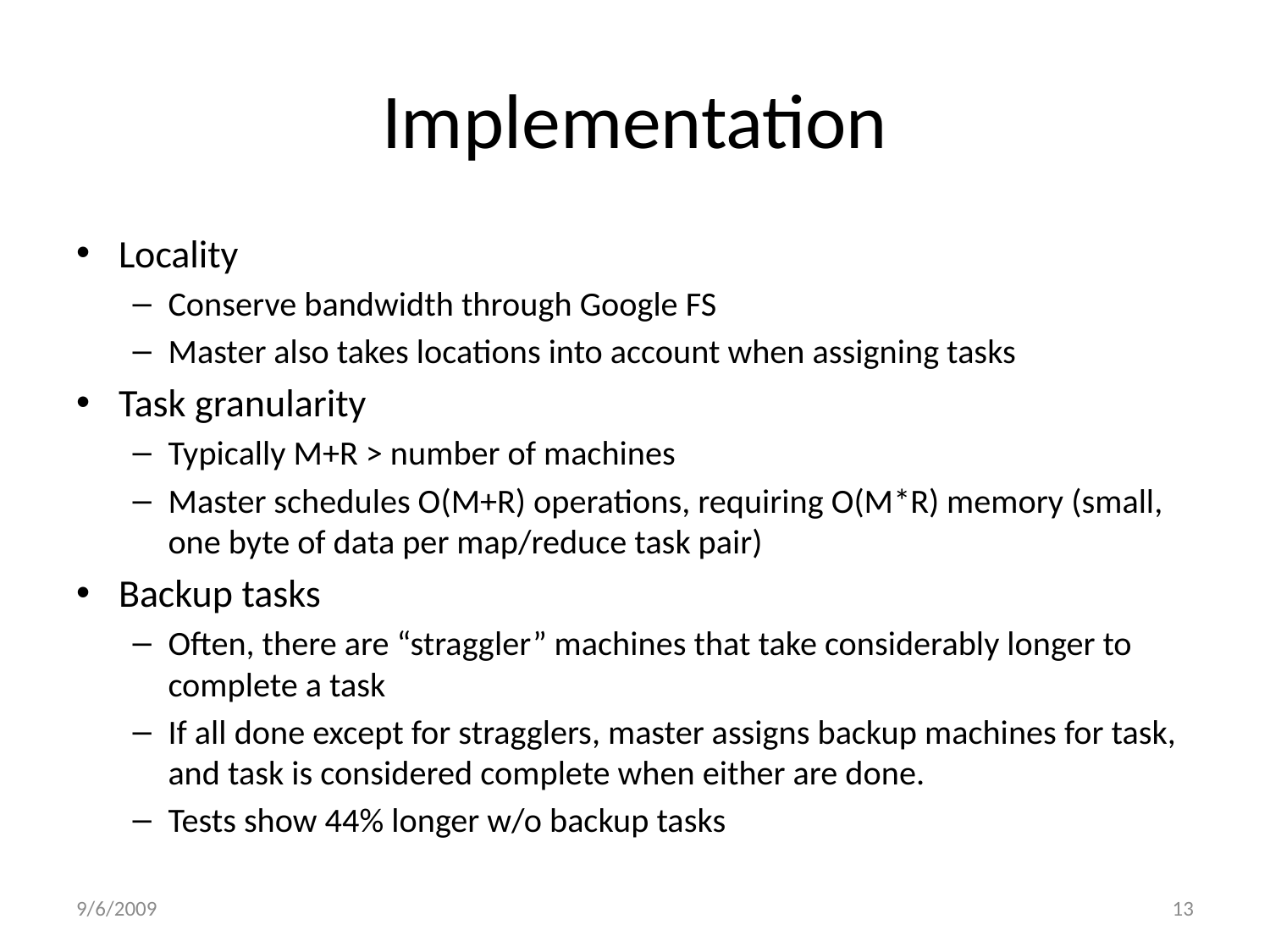

# Implementation
Locality
Conserve bandwidth through Google FS
Master also takes locations into account when assigning tasks
Task granularity
Typically M+R > number of machines
Master schedules O(M+R) operations, requiring O(M*R) memory (small, one byte of data per map/reduce task pair)
Backup tasks
Often, there are “straggler” machines that take considerably longer to complete a task
If all done except for stragglers, master assigns backup machines for task, and task is considered complete when either are done.
Tests show 44% longer w/o backup tasks

9/6/2009
13